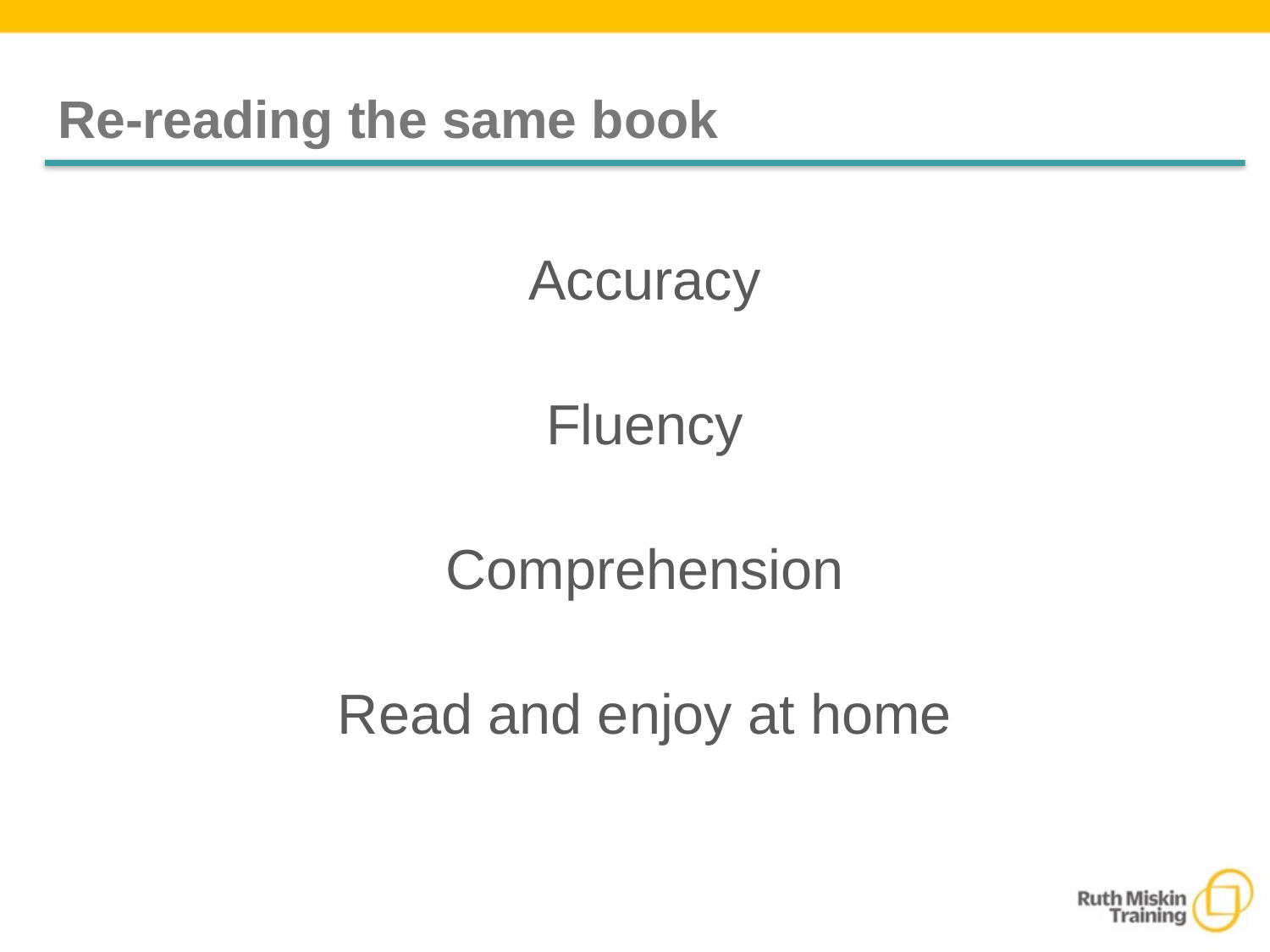

# Re-reading the same book

Accuracy

Fluency

Comprehension

Read and enjoy at home